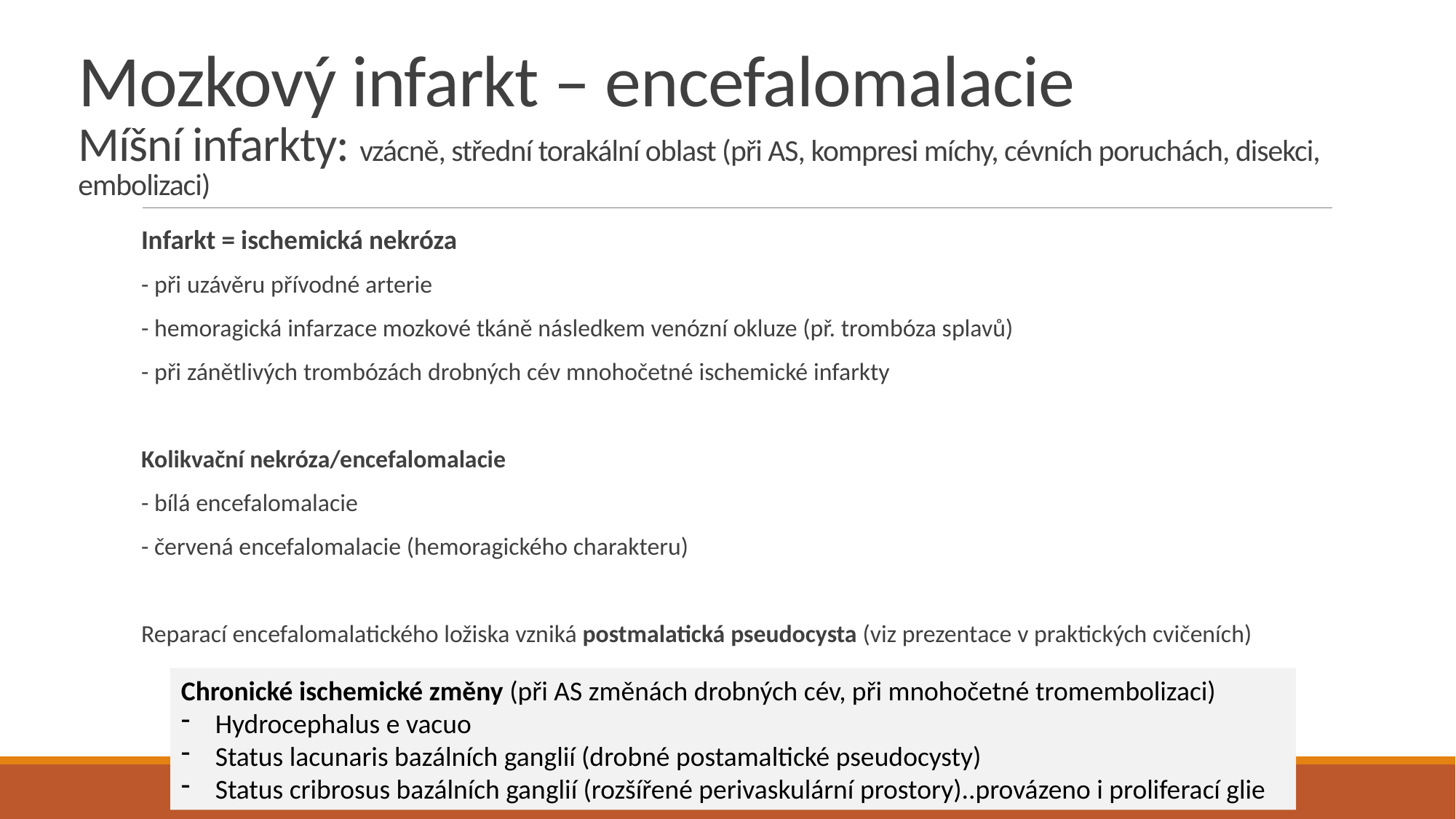

# Mozkový infarkt – encefalomalacie Míšní infarkty: vzácně, střední torakální oblast (při AS, kompresi míchy, cévních poruchách, disekci, embolizaci)
Infarkt = ischemická nekróza
- při uzávěru přívodné arterie
- hemoragická infarzace mozkové tkáně následkem venózní okluze (př. trombóza splavů)
- při zánětlivých trombózách drobných cév mnohočetné ischemické infarkty

Kolikvační nekróza/encefalomalacie
- bílá encefalomalacie
- červená encefalomalacie (hemoragického charakteru)

Reparací encefalomalatického ložiska vzniká postmalatická pseudocysta (viz prezentace v praktických cvičeních)

Chronické ischemické změny (při AS změnách drobných cév, při mnohočetné tromembolizaci)
Hydrocephalus e vacuo
Status lacunaris bazálních ganglií (drobné postamaltické pseudocysty)
Status cribrosus bazálních ganglií (rozšířené perivaskulární prostory)..provázeno i proliferací glie